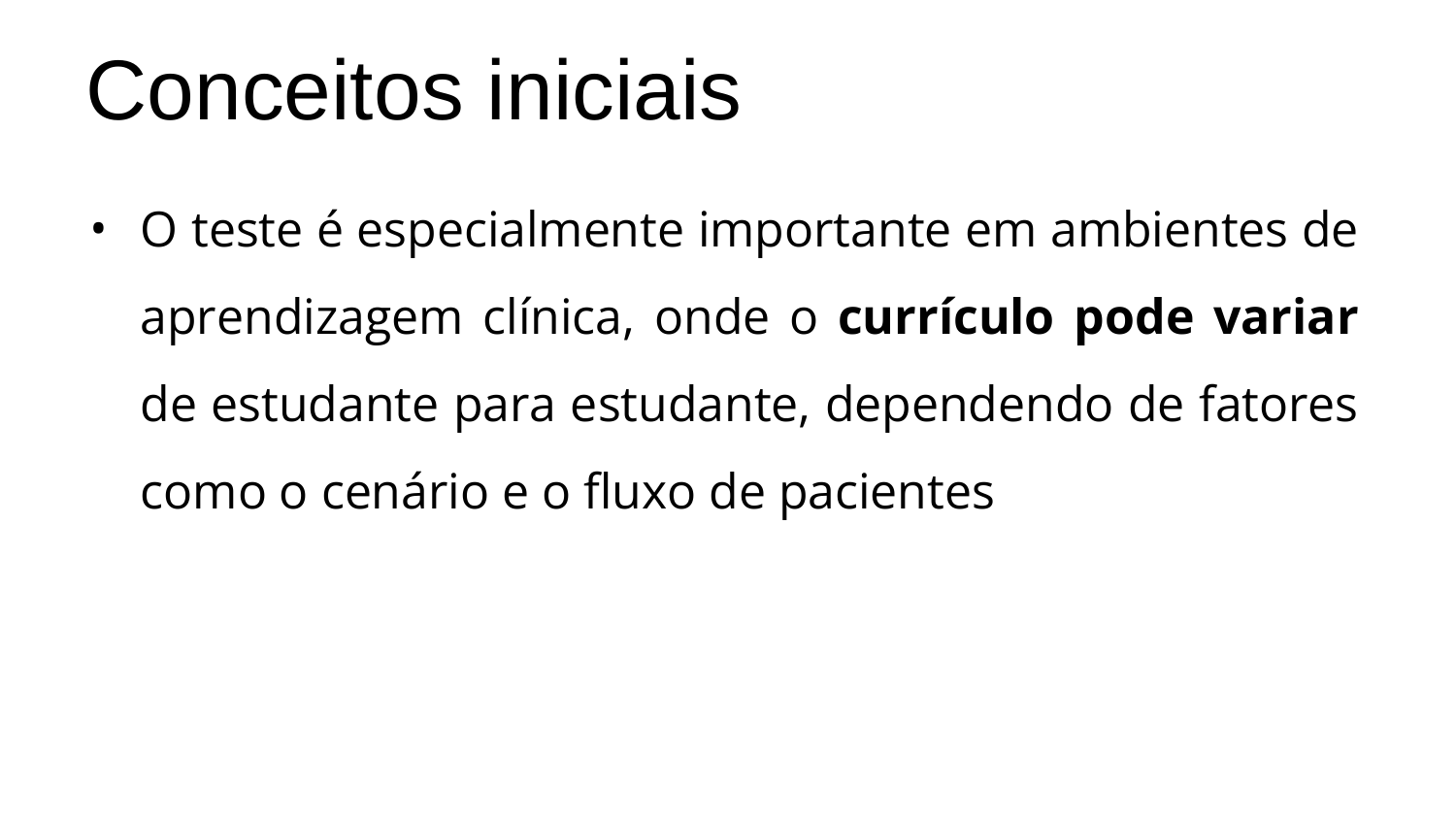

# Conceitos iniciais
O teste é especialmente importante em ambientes de aprendizagem clínica, onde o currículo pode variar de estudante para estudante, dependendo de fatores como o cenário e o fluxo de pacientes